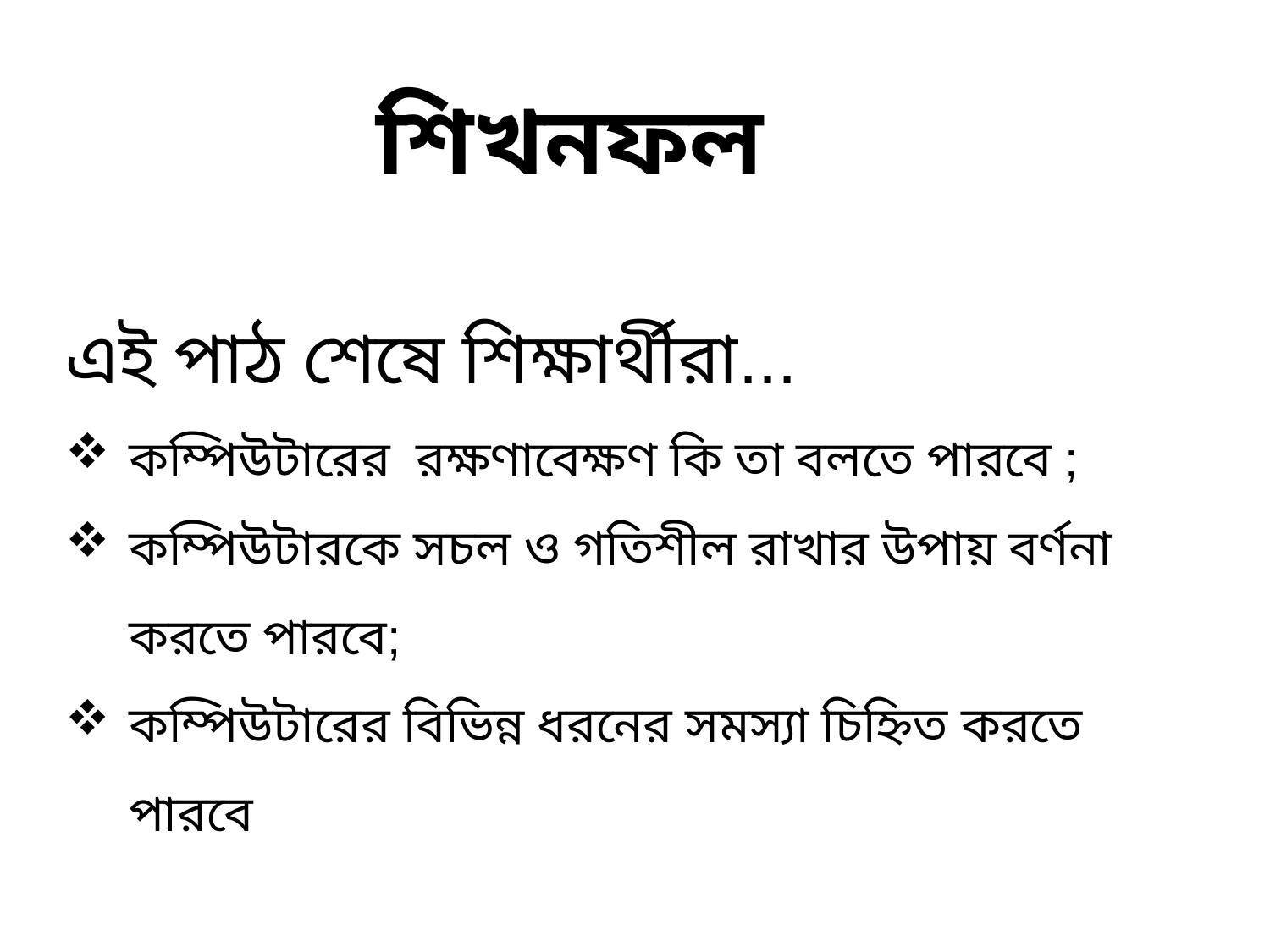

শিখনফল
এই পাঠ শেষে শিক্ষার্থীরা...
কম্পিউটারের  রক্ষণাবেক্ষণ কি তা বলতে পারবে ;
কম্পিউটারকে সচল ও গতিশীল রাখার উপায় বর্ণনা করতে পারবে;
কম্পিউটারের বিভিন্ন ধরনের সমস্যা চিহ্নিত করতে পারবে